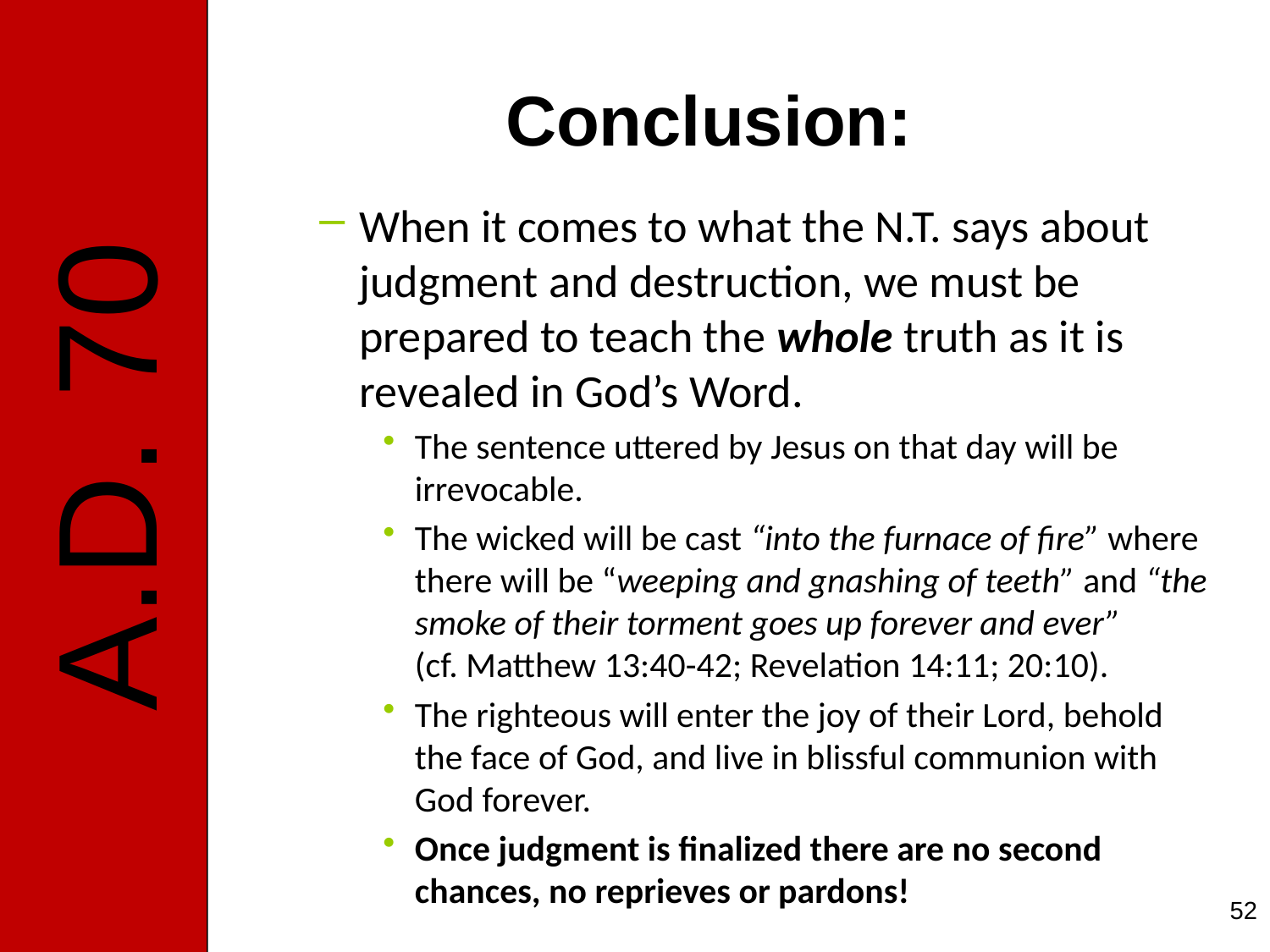

# Conclusion:
When it comes to what the N.T. says about judgment and destruction, we must be prepared to teach the whole truth as it is revealed in God’s Word.
The sentence uttered by Jesus on that day will be irrevocable.
The wicked will be cast “into the furnace of fire” where there will be “weeping and gnashing of teeth” and “the smoke of their torment goes up forever and ever”        (cf. Matthew 13:40-42; Revelation 14:11; 20:10).
The righteous will enter the joy of their Lord, behold the face of God, and live in blissful communion with God forever.
Once judgment is finalized there are no second chances, no reprieves or pardons!
52